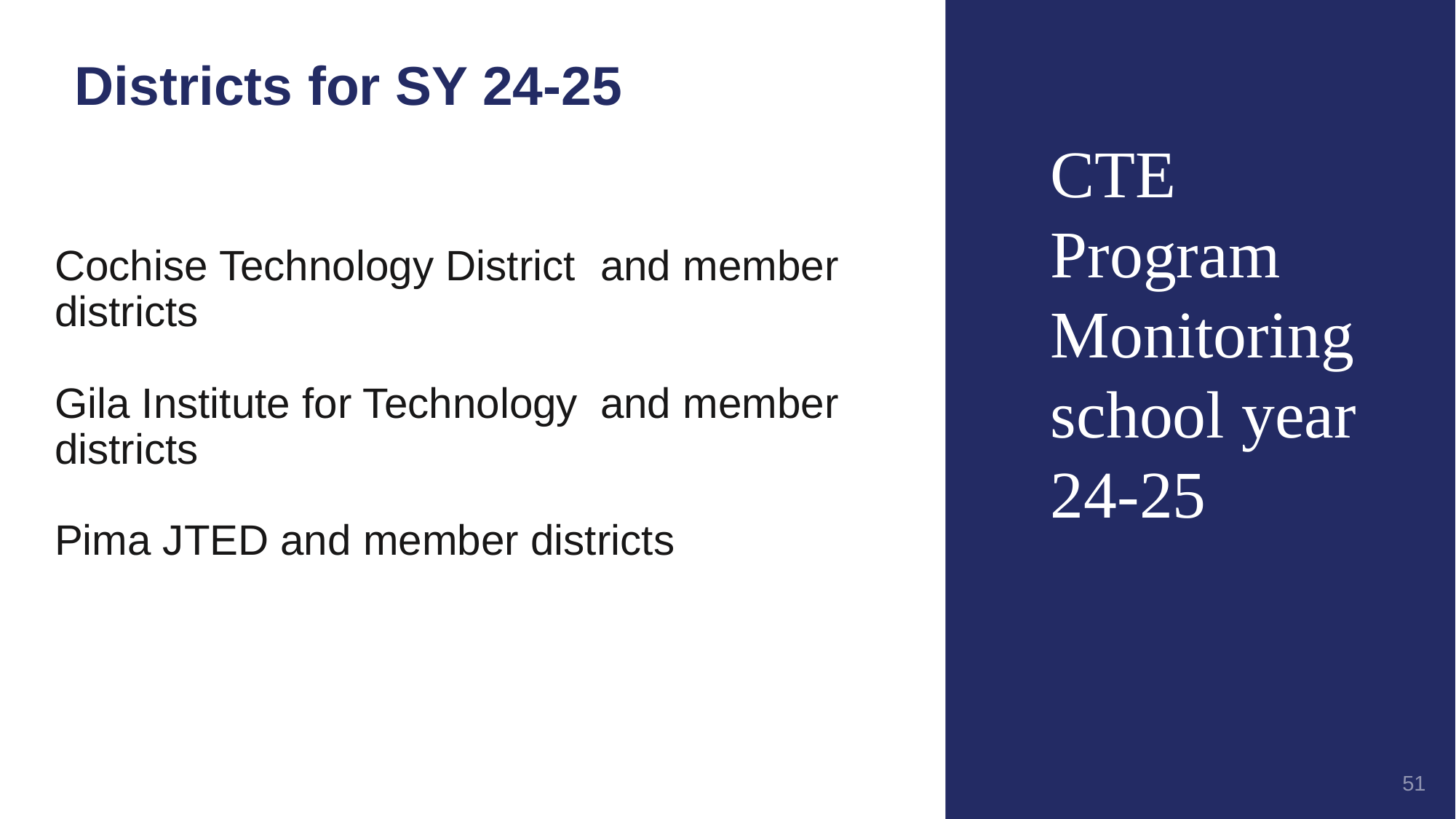

Districts for SY 24-25
CTE Program
Monitoring school year 24-25
# Cochise Technology District 	and member districts Gila Institute for Technology 	and member districts Pima JTED and member districts